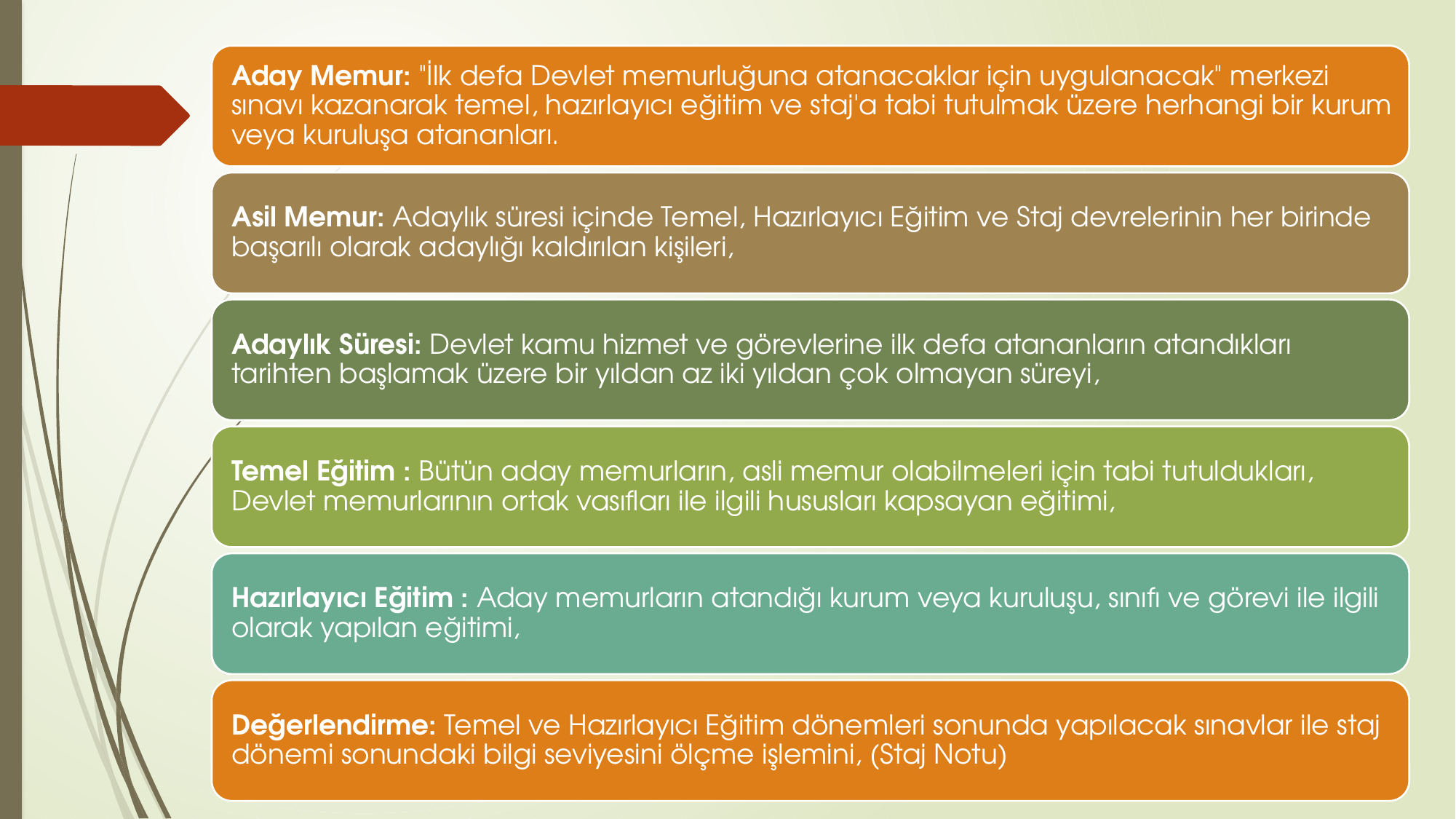

Aday Memur: "İlk defa Devlet memurluğuna atanacaklar için uygulanacak" merkezi sınavı kazanarak temel, hazırlayıcı eğitim ve staj'a tabi tutulmak üzere herhangi bir kurum veya kuruluşa atananları.
Asil Memur: Adaylık süresi içinde Temel, Hazırlayıcı Eğitim ve Staj devrelerinin her birinde başarılı olarak adaylığı kaldırılan kişileri,
Adaylık Süresi: Devlet kamu hizmet ve görevlerine ilk defa atananların atandıkları tarihten başlamak üzere bir yıldan az iki yıldan çok olmayan süreyi,
Temel Eğitim : Bütün aday memurların, asli memur olabilmeleri için tabi tutuldukları, Devlet memurlarının ortak vasıfları ile ilgili hususları kapsayan eğitimi,
Hazırlayıcı Eğitim : Aday memurların atandığı kurum veya kuruluşu, sınıfı ve görevi ile ilgili olarak yapılan eğitimi,
Değerlendirme: Temel ve Hazırlayıcı Eğitim dönemleri sonunda yapılacak sınavlar ile staj dönemi sonundaki bilgi seviyesini ölçme işlemini, (Staj Notu)